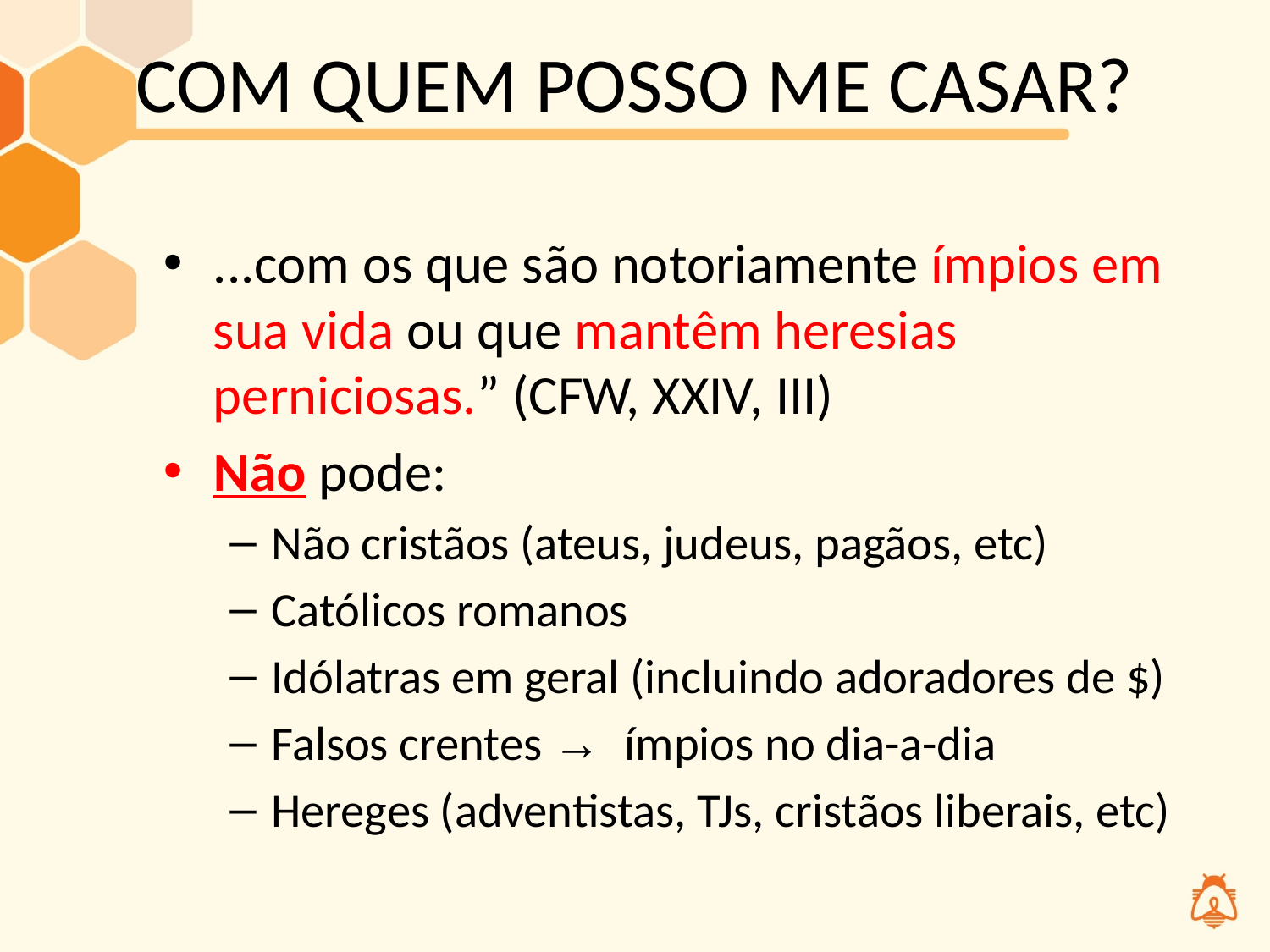

# COM QUEM POSSO ME CASAR?
...com os que são notoriamente ímpios em sua vida ou que mantêm heresias perniciosas.” (CFW, XXIV, III)
Não pode:
Não cristãos (ateus, judeus, pagãos, etc)
Católicos romanos
Idólatras em geral (incluindo adoradores de $)
Falsos crentes →  ímpios no dia-a-dia
Hereges (adventistas, TJs, cristãos liberais, etc)